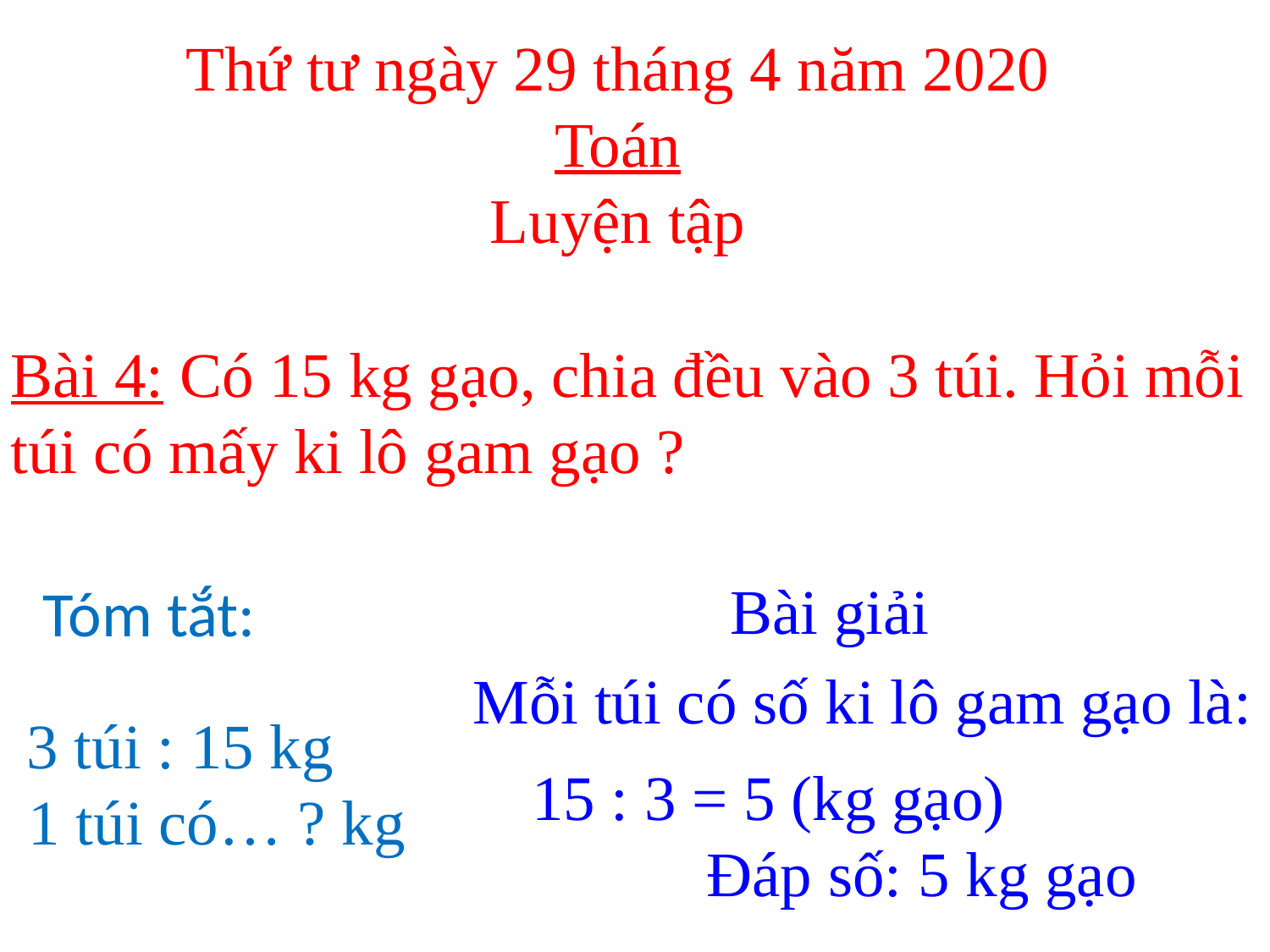

Thứ tư ngày 29 tháng 4 năm 2020
Toán
Luyện tập
Bài 4: Có 15 kg gạo, chia đều vào 3 túi. Hỏi mỗi túi có mấy ki lô gam gạo ?
Bài giải
Tóm tắt:
Mỗi túi có số ki lô gam gạo là:
 3 túi : 15 kg
 1 túi có… ? kg
15 : 3 = 5 (kg gạo)
           Đáp số: 5 kg gạo